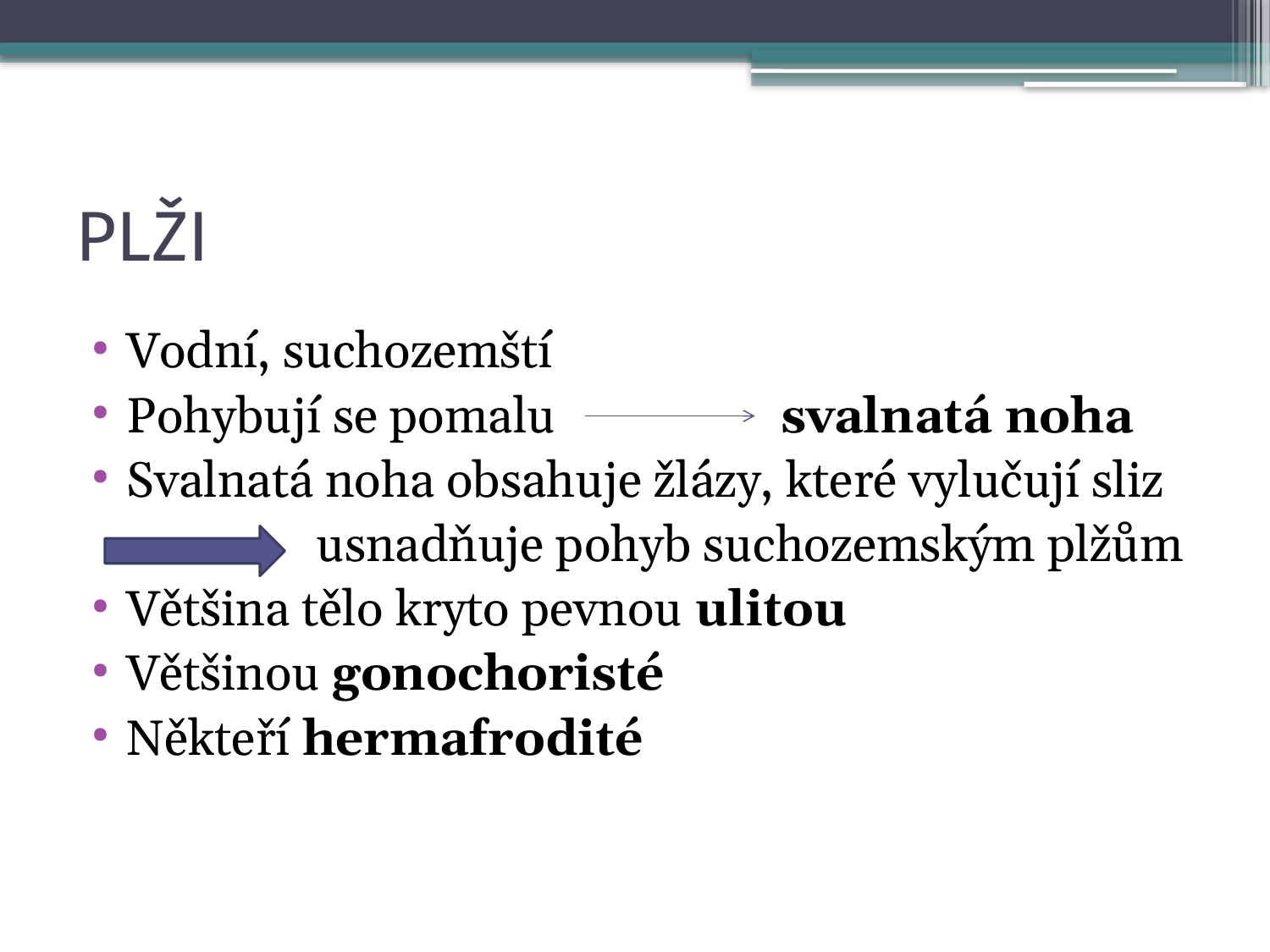

# PLŽI
Vodní, suchozemští
Pohybují se pomalu                   svalnatá noha
Svalnatá noha obsahuje žlázy, které vylučují sliz
                   usnadňuje pohyb suchozemským plžům
Většina tělo kryto pevnou ulitou
Většinou gonochoristé
Někteří hermafrodité